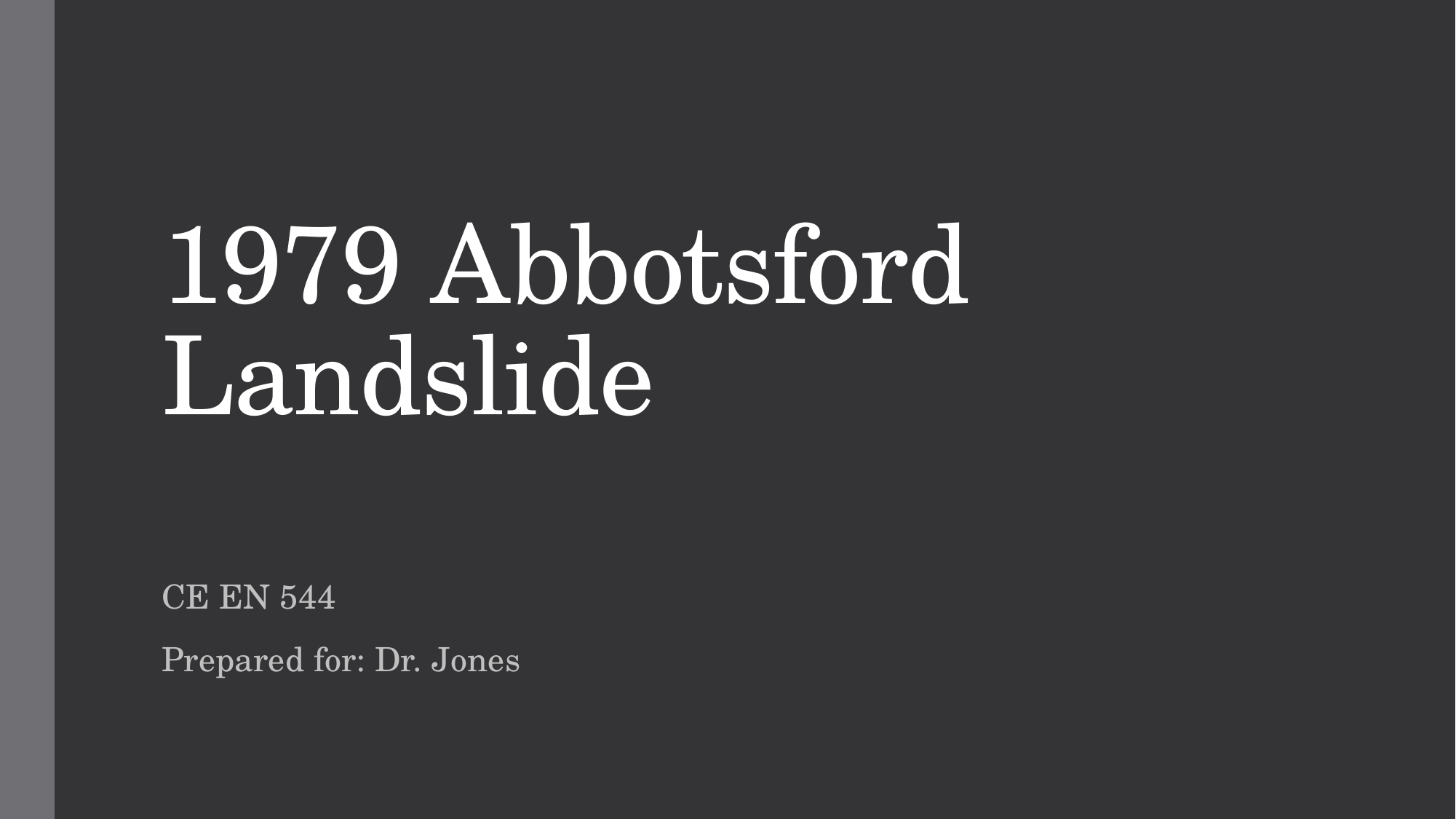

# 1979 Abbotsford Landslide
CE EN 544
Prepared for: Dr. Jones